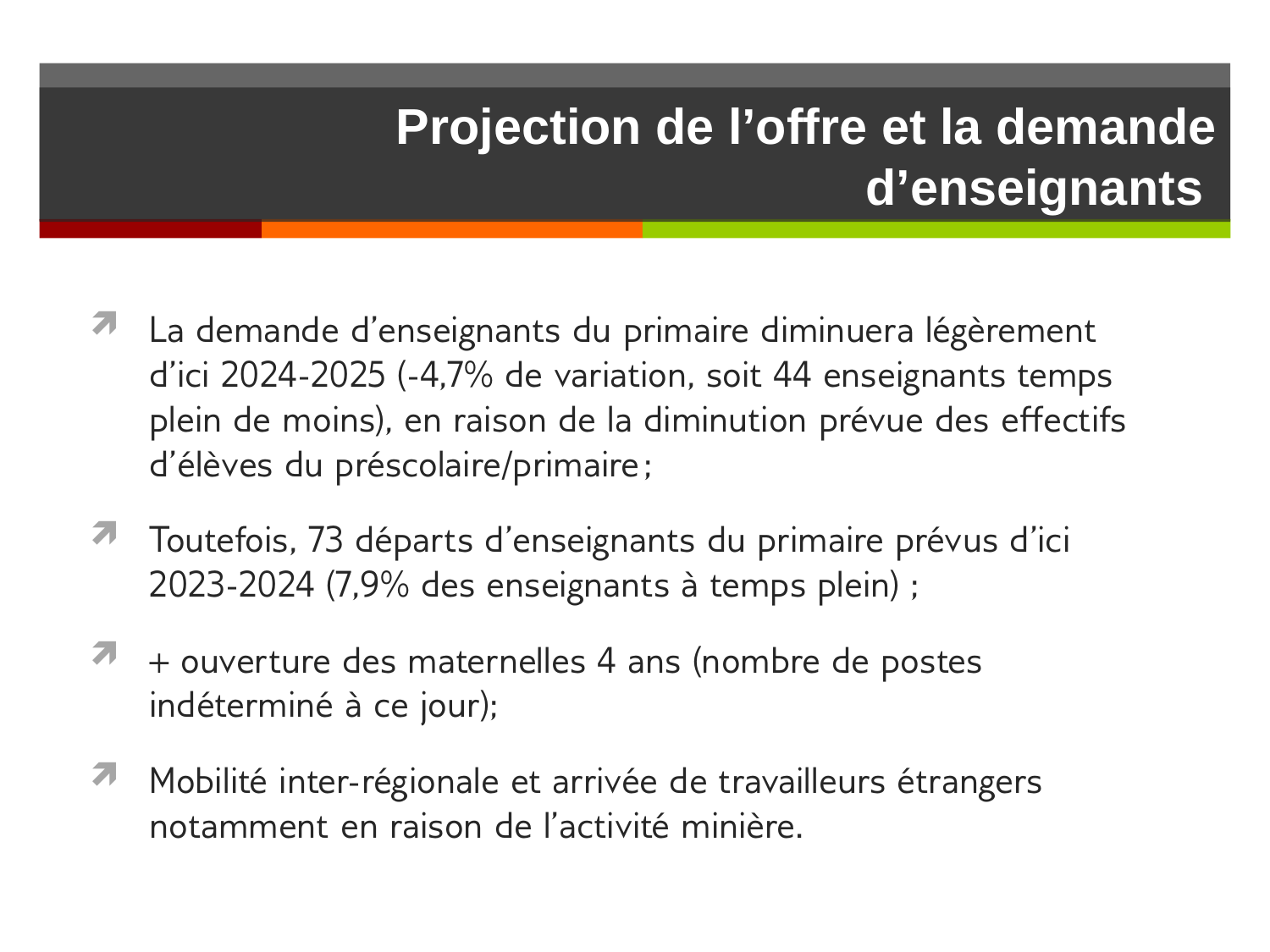

# Projection de l’offre et la demande d’enseignants
La demande d’enseignants du primaire diminuera légèrement d’ici 2024-2025 (-4,7% de variation, soit 44 enseignants temps plein de moins), en raison de la diminution prévue des effectifs d’élèves du préscolaire/primaire ;
Toutefois, 73 départs d’enseignants du primaire prévus d’ici 2023-2024 (7,9% des enseignants à temps plein) ;
+ ouverture des maternelles 4 ans (nombre de postes indéterminé à ce jour);
Mobilité inter-régionale et arrivée de travailleurs étrangers notamment en raison de l’activité minière.